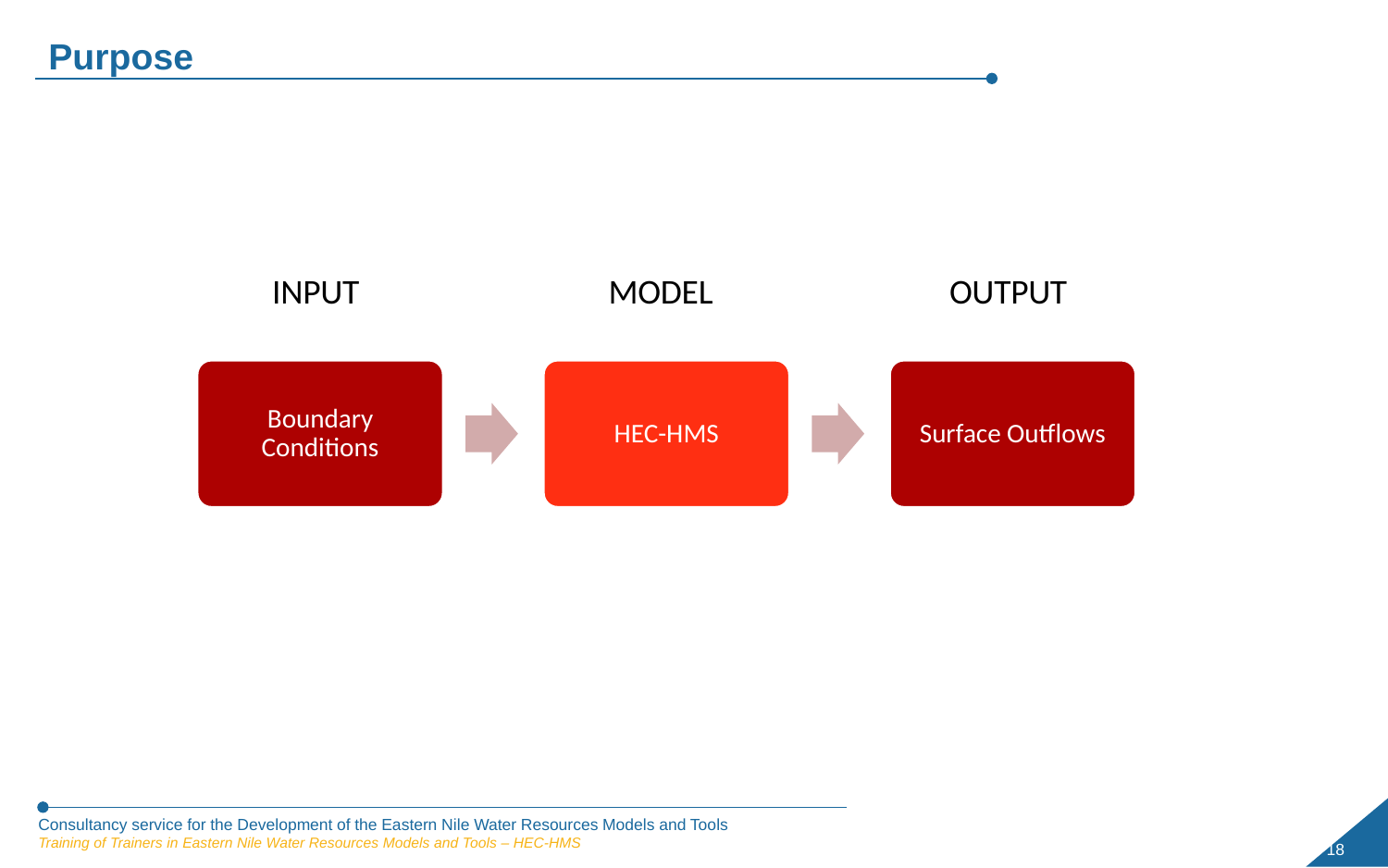

Purpose
OUTPUT
INPUT
MODEL
Boundary Conditions
HEC-HMS
Surface Outflows